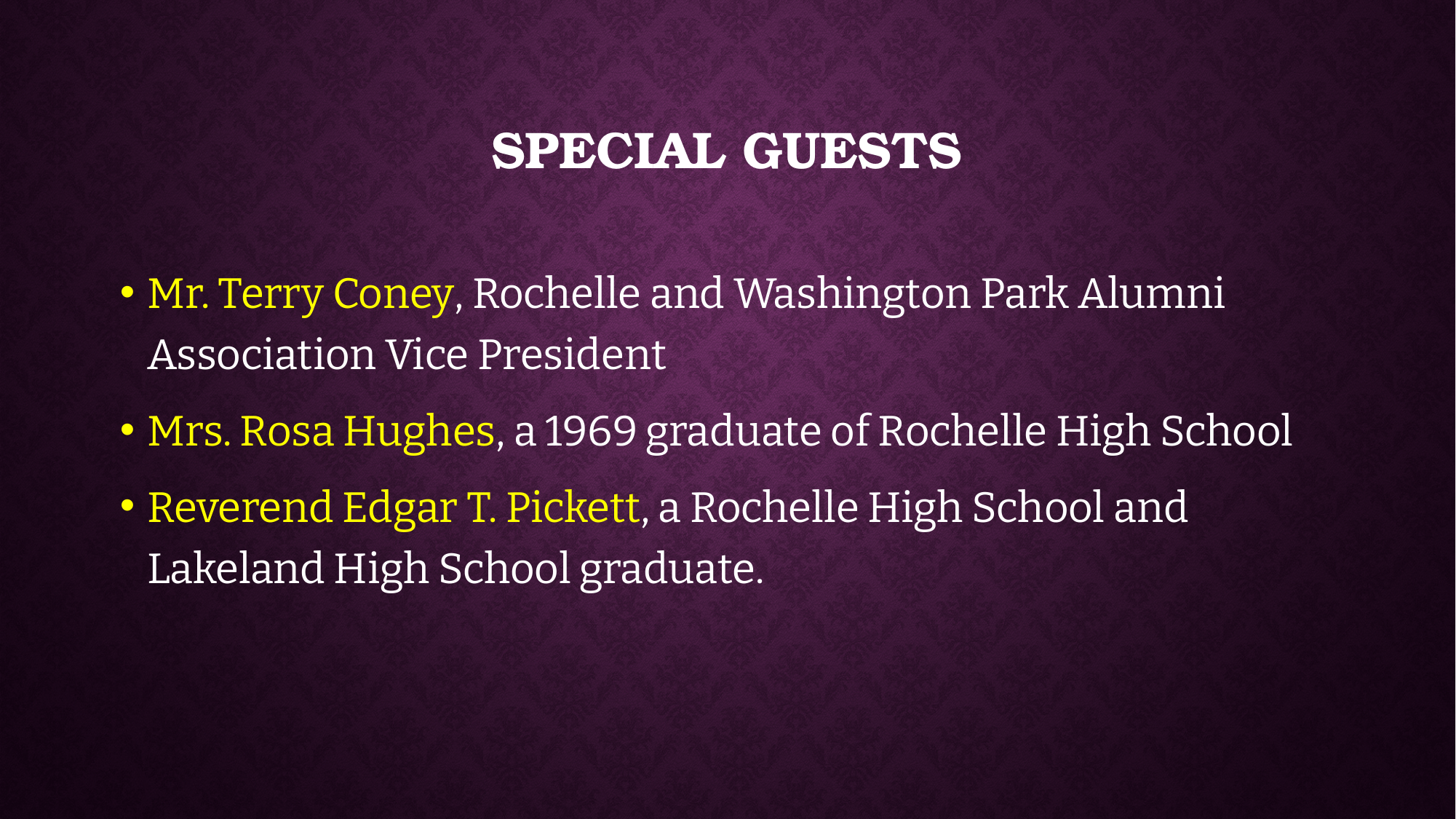

# Special guests
Mr. Terry Coney, Rochelle and Washington Park Alumni Association Vice President
Mrs. Rosa Hughes, a 1969 graduate of Rochelle High School
Reverend Edgar T. Pickett, a Rochelle High School and Lakeland High School graduate.